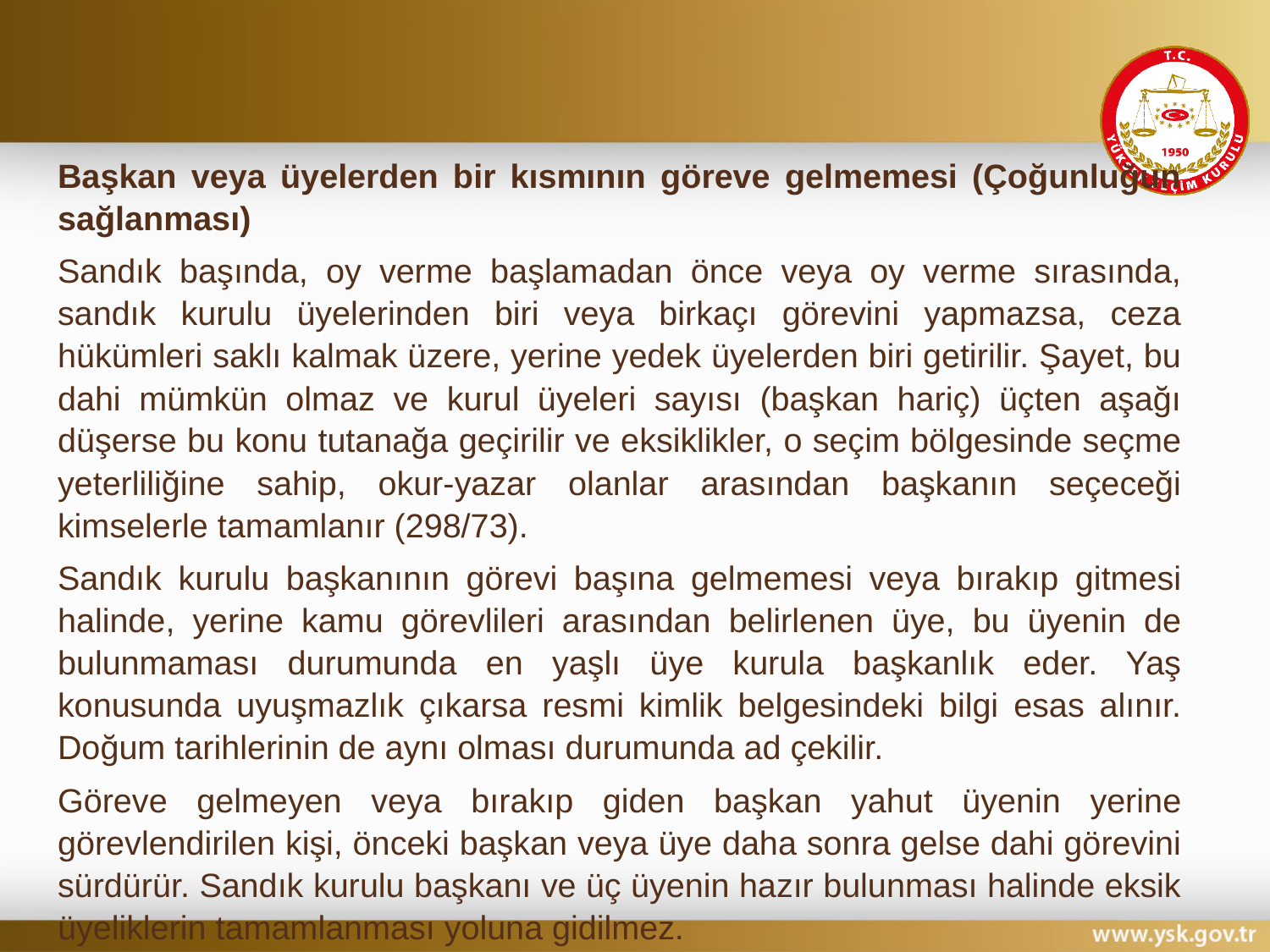

#
Başkan veya üyelerden bir kısmının göreve gelmemesi (Çoğunluğun sağlanması)
Sandık başında, oy verme başlamadan önce veya oy verme sırasında, sandık kurulu üyelerinden biri veya birkaçı görevini yapmazsa, ceza hükümleri saklı kalmak üzere, yerine yedek üyelerden biri getirilir. Şayet, bu dahi mümkün olmaz ve kurul üyeleri sayısı (başkan hariç) üçten aşağı düşerse bu konu tutanağa geçirilir ve eksiklikler, o seçim bölgesinde seçme yeterliliğine sahip, okur-yazar olanlar arasından başkanın seçeceği kimselerle tamamlanır (298/73).
Sandık kurulu başkanının görevi başına gelmemesi veya bırakıp gitmesi halinde, yerine kamu görevlileri arasından belirlenen üye, bu üyenin de bulunmaması durumunda en yaşlı üye kurula başkanlık eder. Yaş konusunda uyuşmazlık çıkarsa resmi kimlik belgesindeki bilgi esas alınır. Doğum tarihlerinin de aynı olması durumunda ad çekilir.
Göreve gelmeyen veya bırakıp giden başkan yahut üyenin yerine görevlendirilen kişi, önceki başkan veya üye daha sonra gelse dahi görevini sürdürür. Sandık kurulu başkanı ve üç üyenin hazır bulunması halinde eksik üyeliklerin tamamlanması yoluna gidilmez.